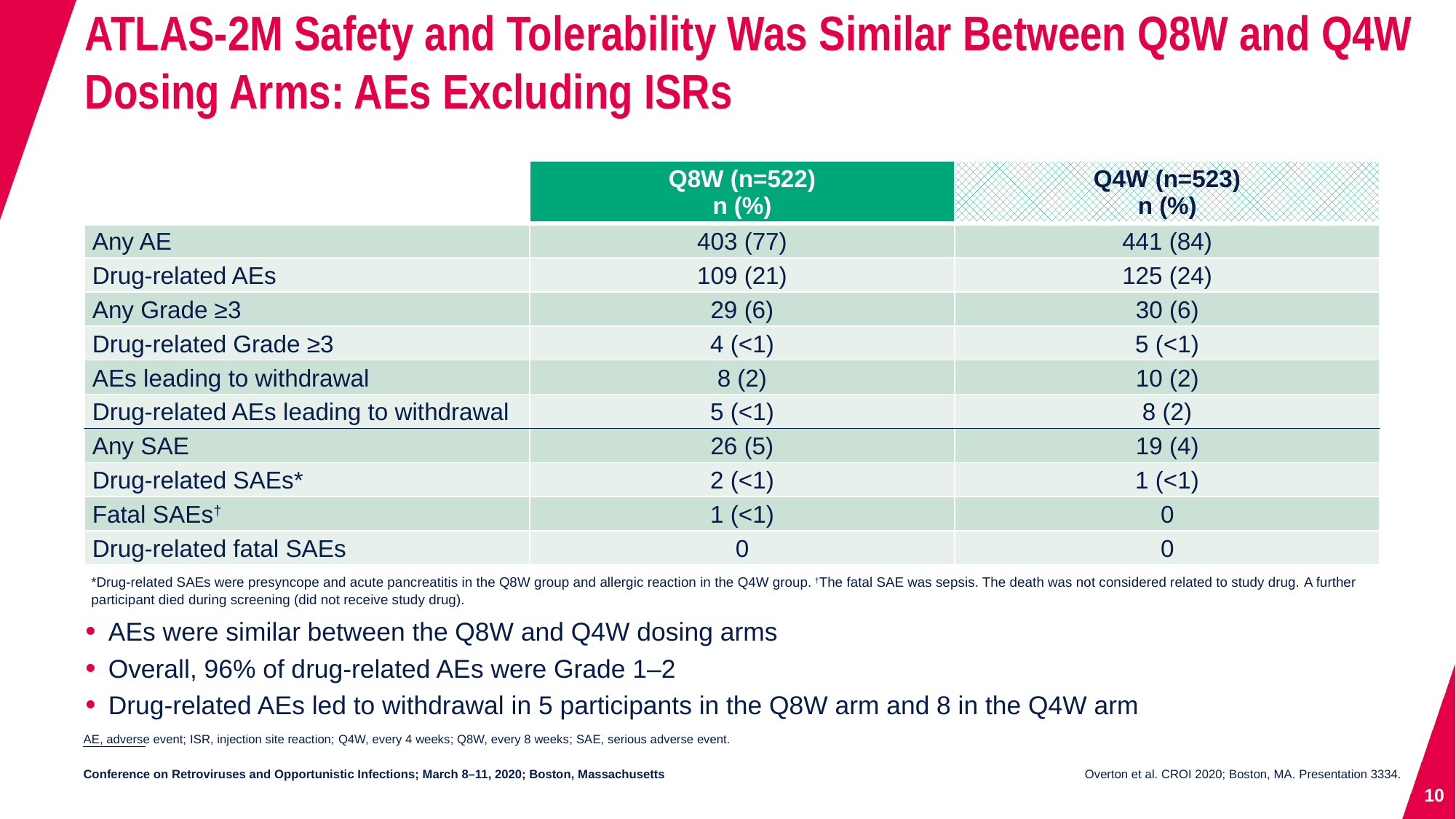

# ATLAS-2M Safety and Tolerability Was Similar Between Q8W and Q4W Dosing Arms: AEs Excluding ISRs

|  | Q8W (n=522) n (%) | Q4W (n=523) n (%) |
| --- | --- | --- |
| Any AE | 403 (77) | 441 (84) |
| Drug-related AEs | 109 (21) | 125 (24) |
| Any Grade ≥3 | 29 (6) | 30 (6) |
| Drug-related Grade ≥3 | 4 (<1) | 5 (<1) |
| AEs leading to withdrawal | 8 (2) | 10 (2) |
| Drug-related AEs leading to withdrawal | 5 (<1) | 8 (2) |
| Any SAE | 26 (5) | 19 (4) |
| Drug-related SAEs\* | 2 (<1) | 1 (<1) |
| Fatal SAEs† | 1 (<1) | 0 |
| Drug-related fatal SAEs | 0 | 0 |
*Drug-related SAEs were presyncope and acute pancreatitis in the Q8W group and allergic reaction in the Q4W group. †The fatal SAE was sepsis. The death was not considered related to study drug. A further participant died during screening (did not receive study drug).
AEs were similar between the Q8W and Q4W dosing arms
Overall, 96% of drug-related AEs were Grade 1–2
Drug-related AEs led to withdrawal in 5 participants in the Q8W arm and 8 in the Q4W arm
AE, adverse event; ISR, injection site reaction; Q4W, every 4 weeks; Q8W, every 8 weeks; SAE, serious adverse event.
Overton et al. CROI 2020; Boston, MA. Presentation 3334.
10